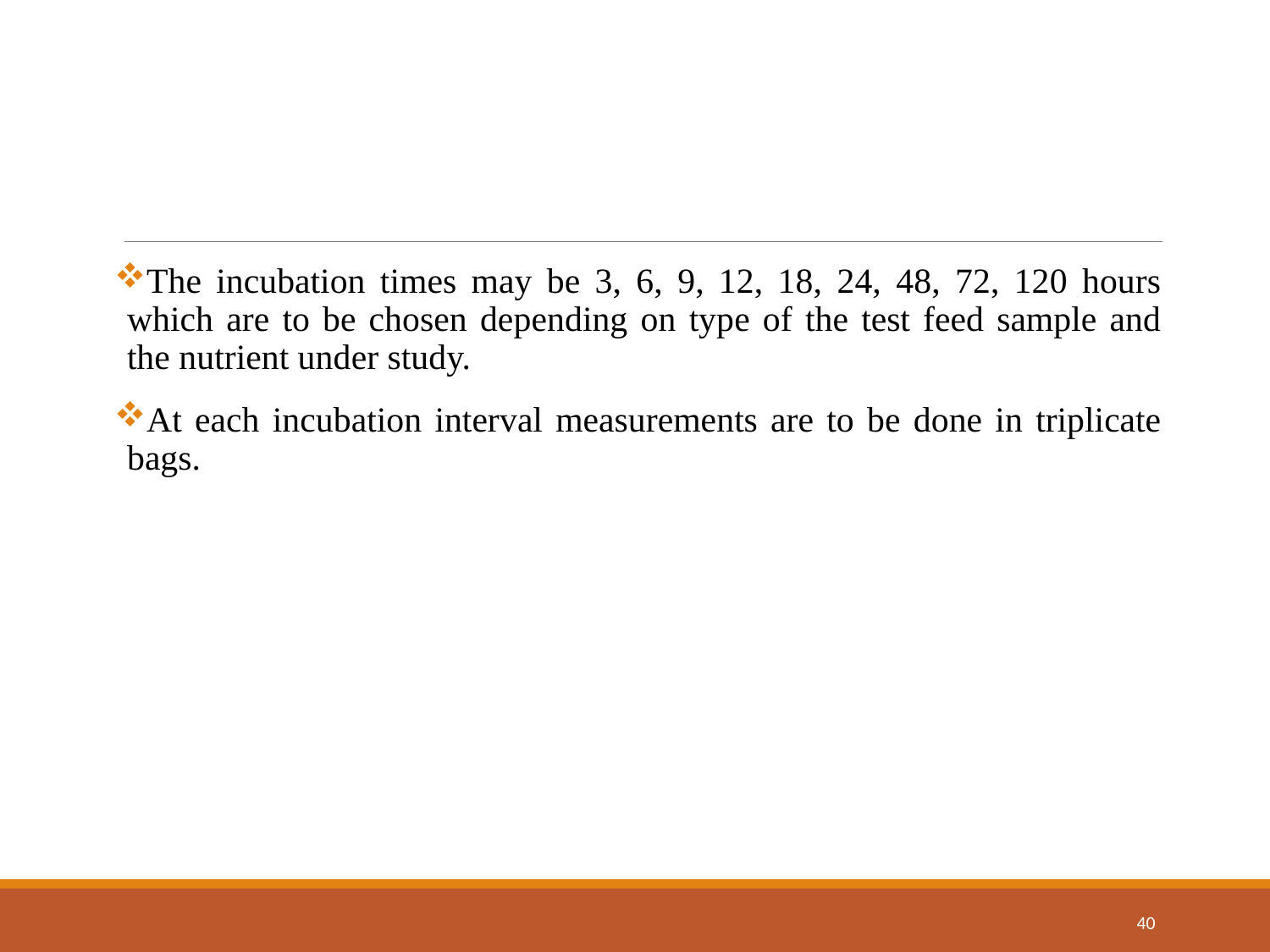

The incubation times may be 3, 6, 9, 12, 18, 24, 48, 72, 120 hours which are to be chosen depending on type of the test feed sample and the nutrient under study.
At each incubation interval measurements are to be done in triplicate bags.
40